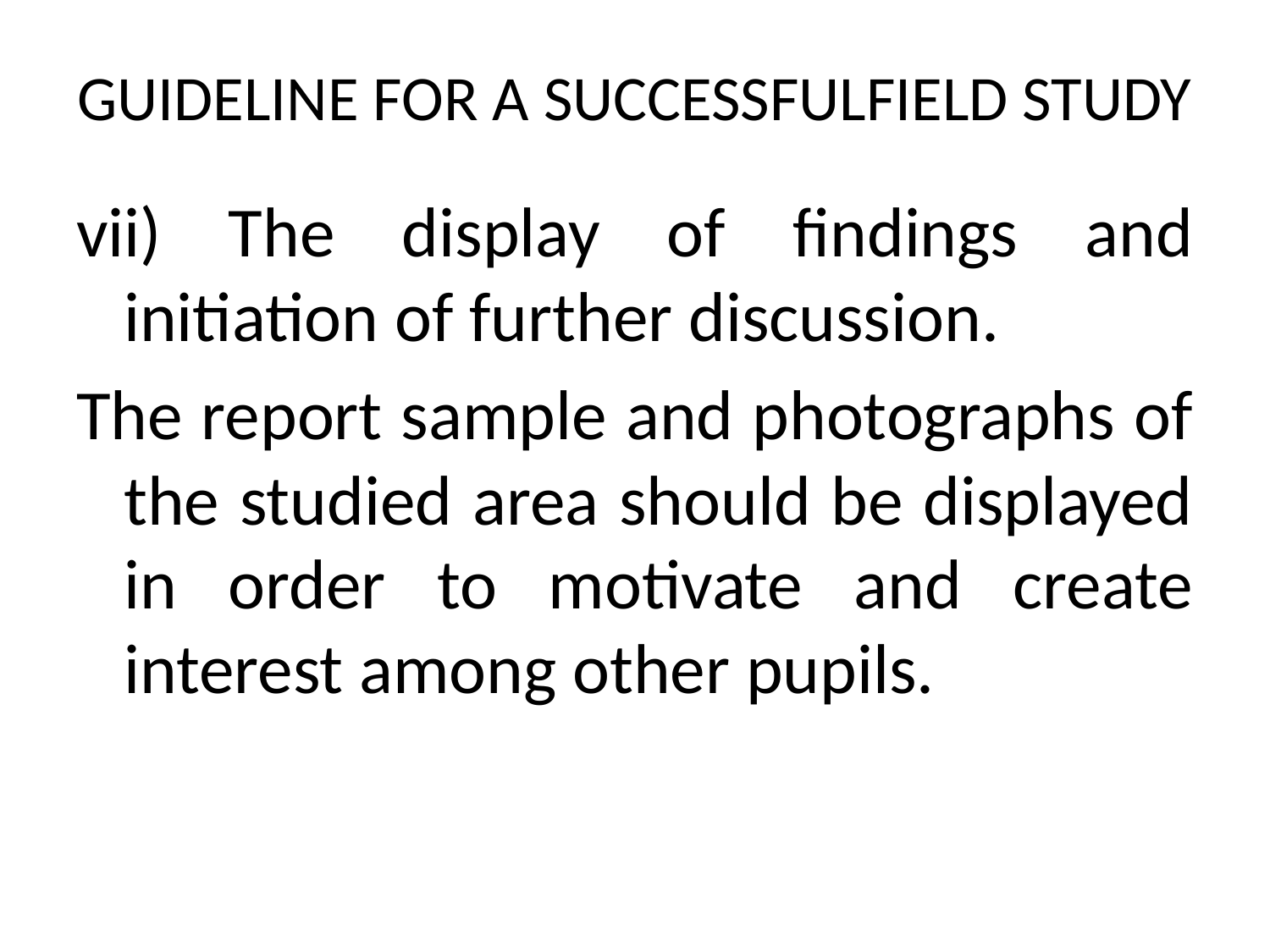

# GUIDELINE FOR A SUCCESSFULFIELD STUDY
vii) The display of findings and initiation of further discussion.
The report sample and photographs of the studied area should be displayed in order to motivate and create interest among other pupils.